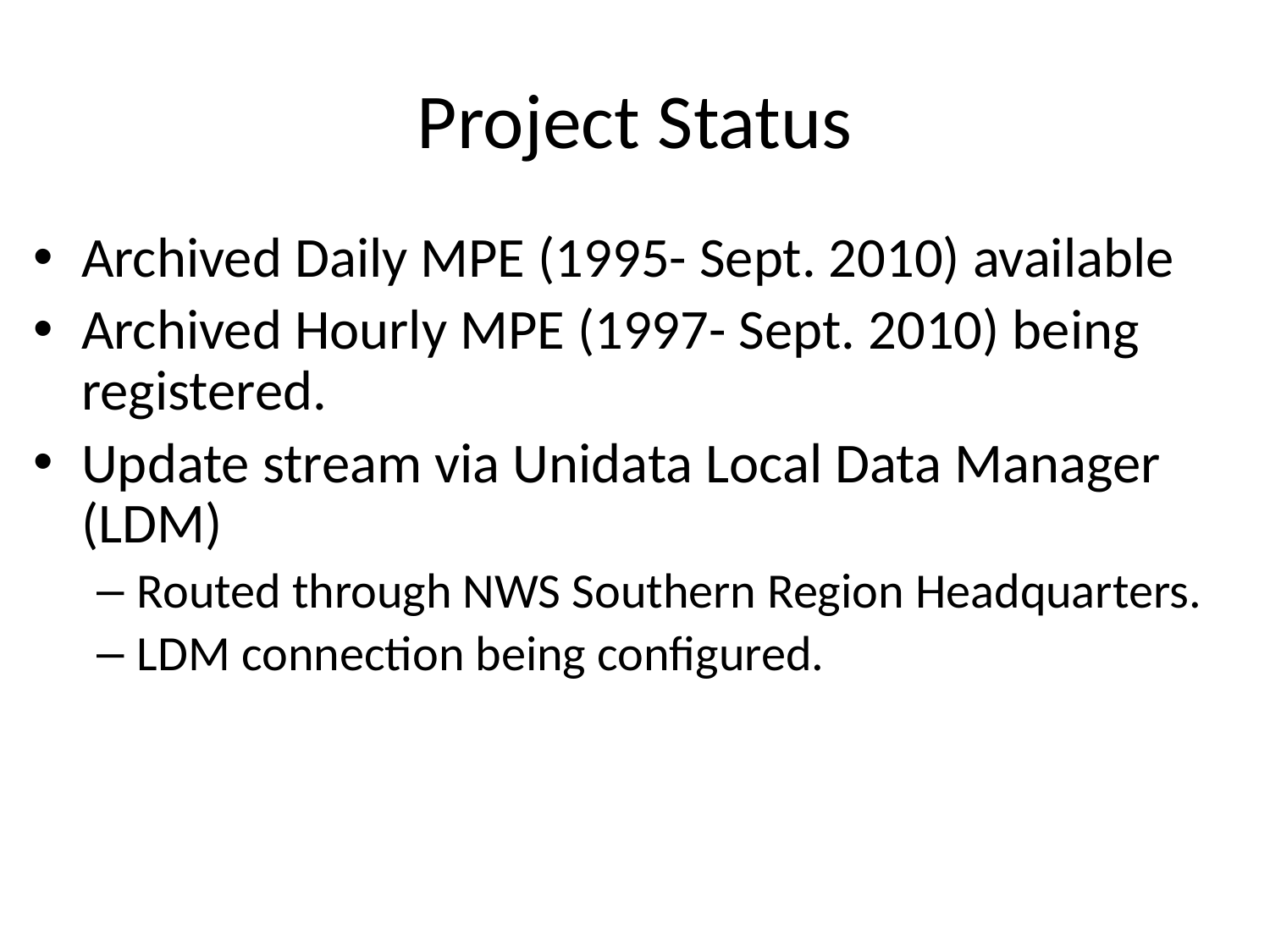

# Project Status
Archived Daily MPE (1995- Sept. 2010) available
Archived Hourly MPE (1997- Sept. 2010) being registered.
Update stream via Unidata Local Data Manager (LDM)
Routed through NWS Southern Region Headquarters.
LDM connection being configured.